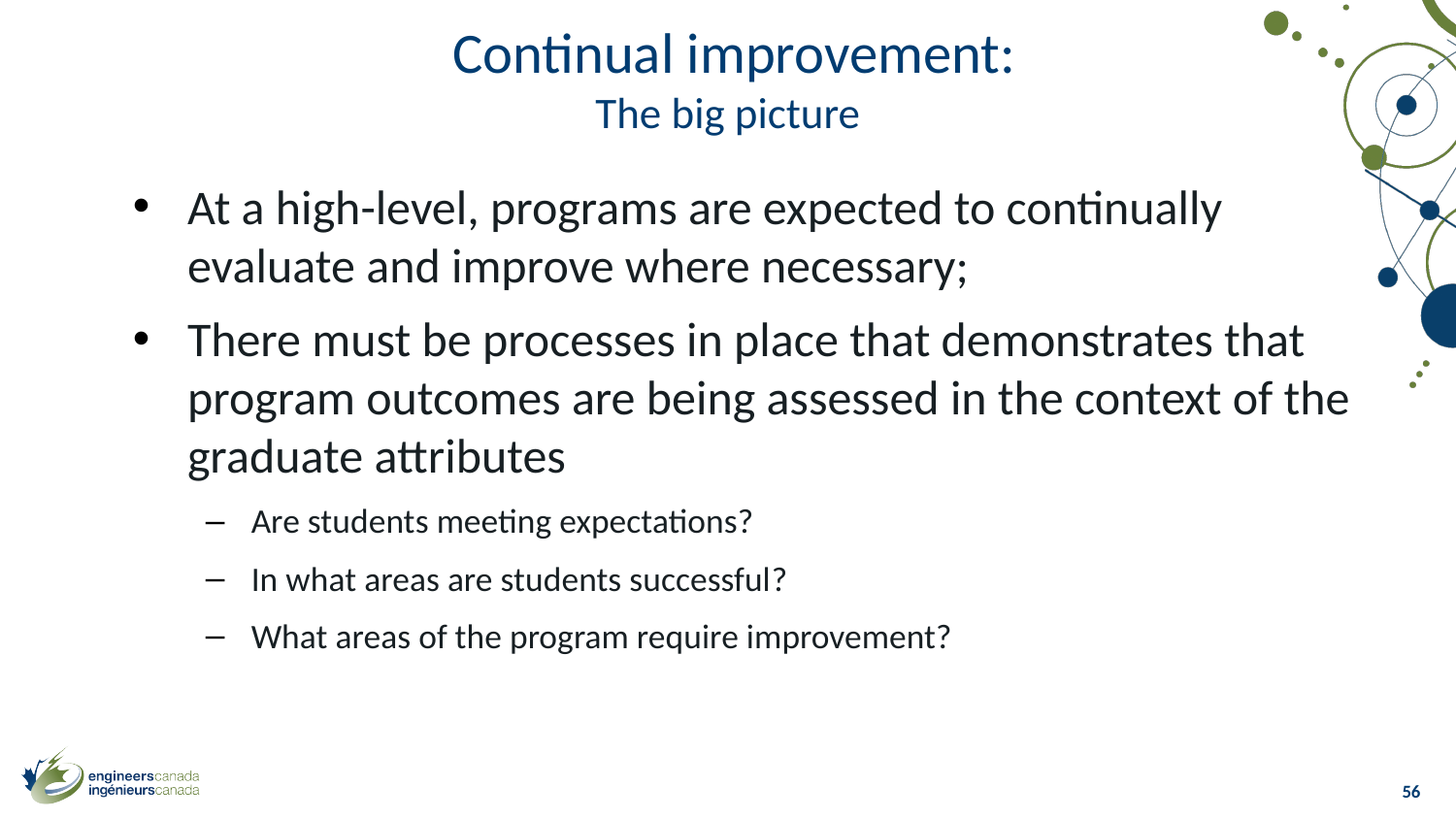

Continual improvement:
The big picture
At a high-level, programs are expected to continually evaluate and improve where necessary;
There must be processes in place that demonstrates that program outcomes are being assessed in the context of the graduate attributes
Are students meeting expectations?
In what areas are students successful?
What areas of the program require improvement?
56